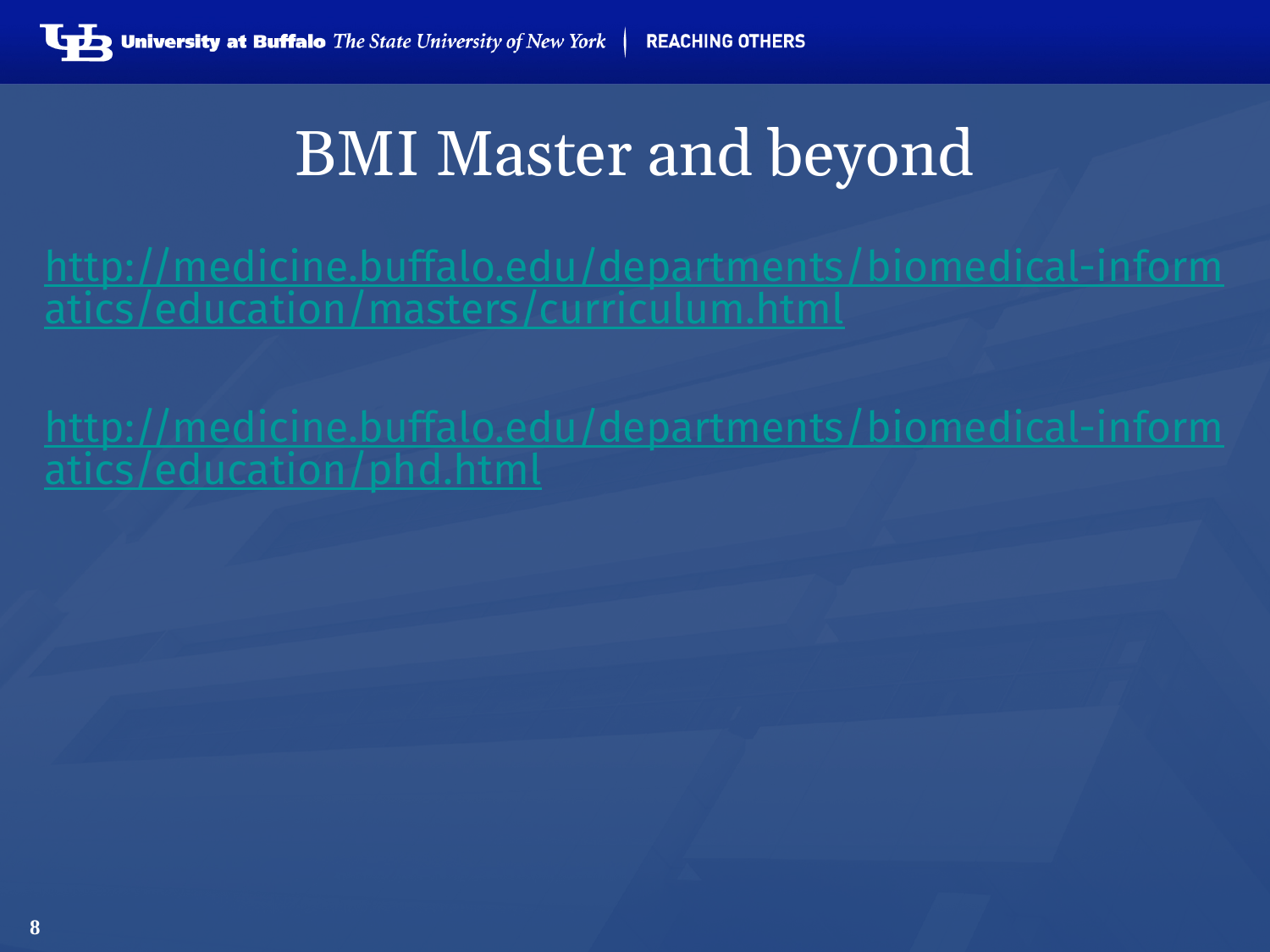

# BMI Master and beyond
http://medicine.buffalo.edu/departments/biomedical-informatics/education/masters/curriculum.html

http://medicine.buffalo.edu/departments/biomedical-informatics/education/phd.html

8